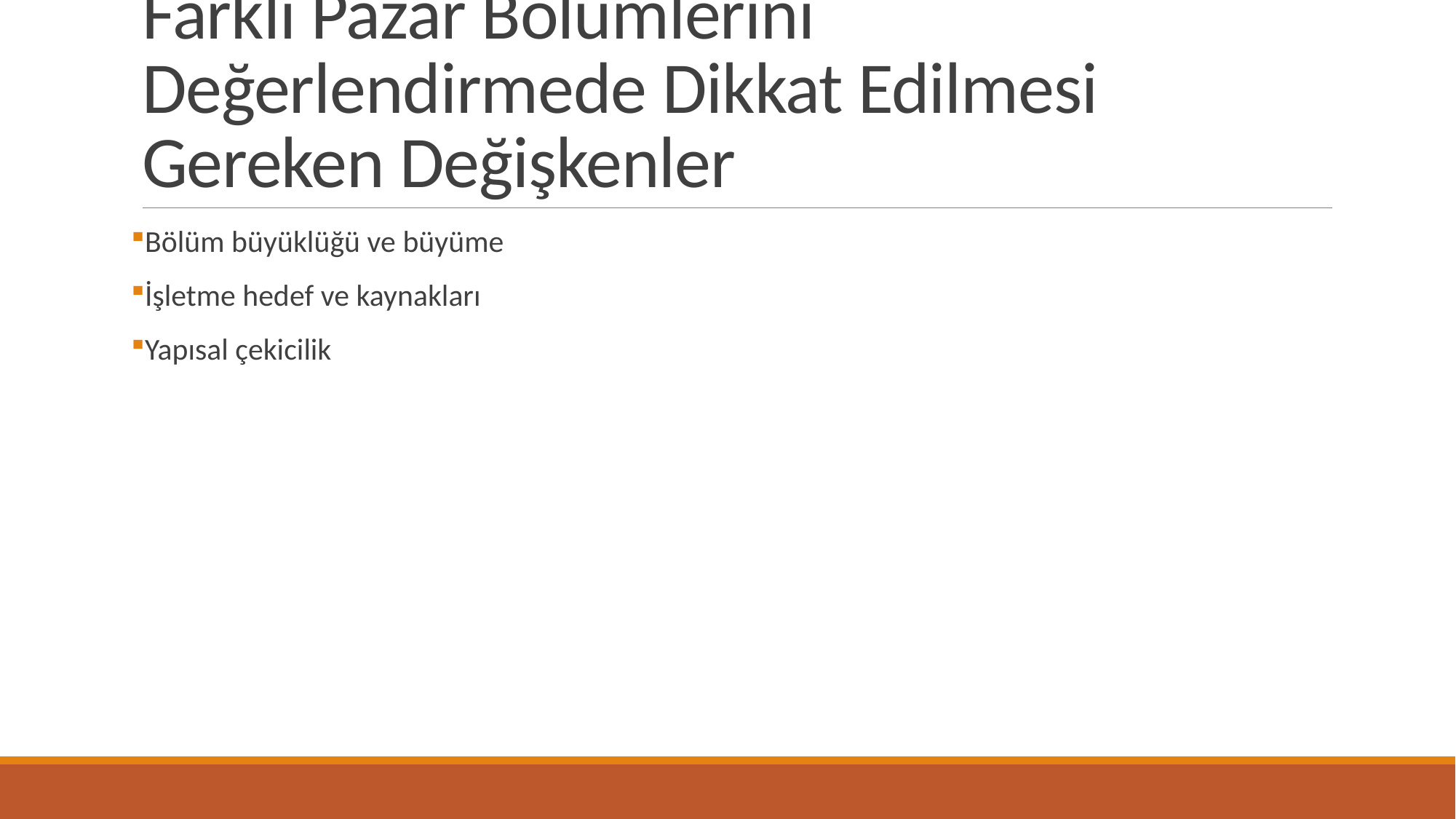

# Farklı Pazar Bölümlerini Değerlendirmede Dikkat Edilmesi Gereken Değişkenler
Bölüm büyüklüğü ve büyüme
İşletme hedef ve kaynakları
Yapısal çekicilik